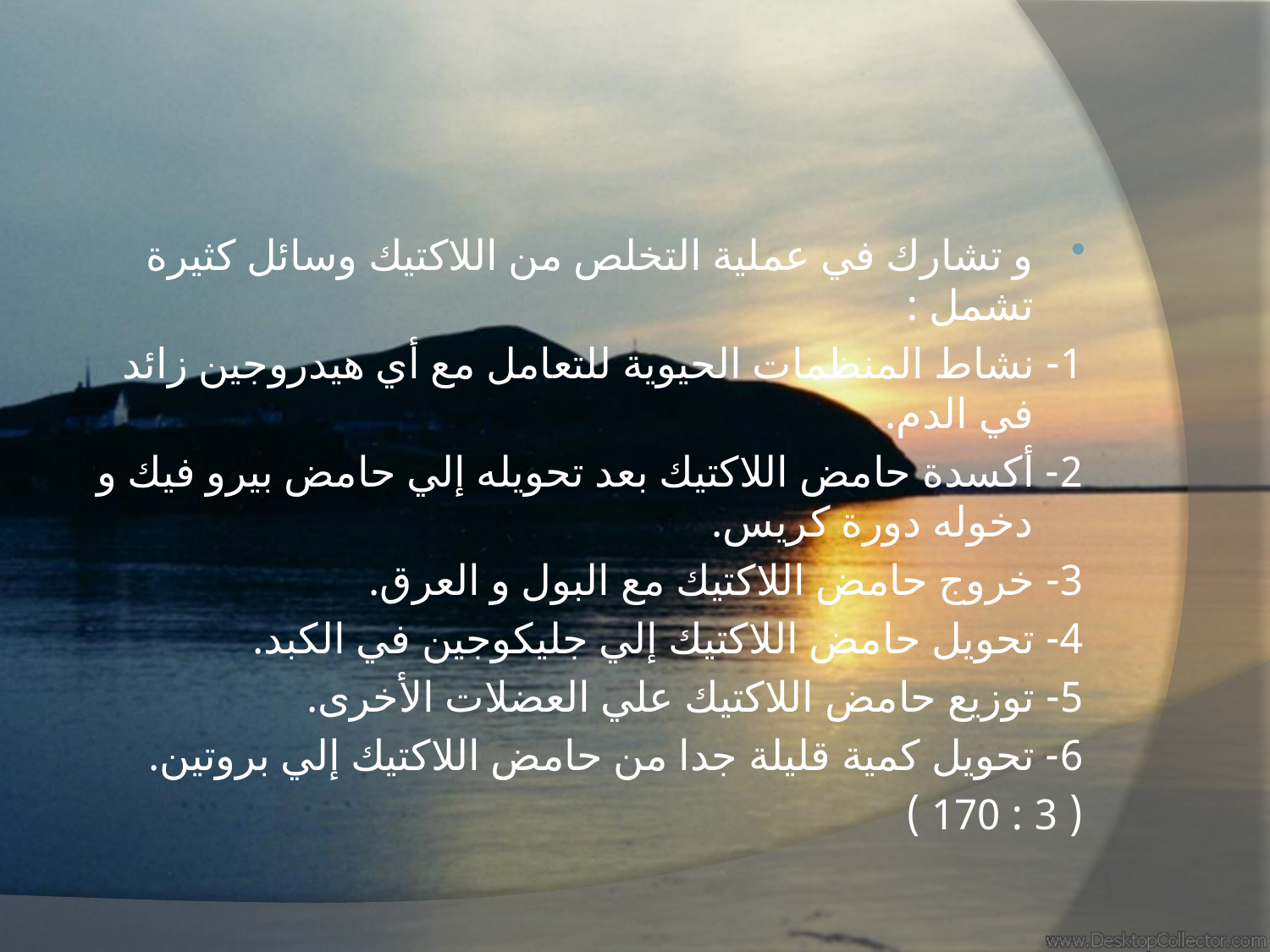

و تشارك في عملية التخلص من اللاكتيك وسائل كثيرة تشمل :
1- نشاط المنظمات الحيوية للتعامل مع أي هيدروجين زائد في الدم.
2- أكسدة حامض اللاكتيك بعد تحويله إلي حامض بيرو فيك و دخوله دورة كريس.
3- خروج حامض اللاكتيك مع البول و العرق.
4- تحويل حامض اللاكتيك إلي جليكوجين في الكبد.
5- توزيع حامض اللاكتيك علي العضلات الأخرى.
6- تحويل كمية قليلة جدا من حامض اللاكتيك إلي بروتين.
( 3 : 170 )